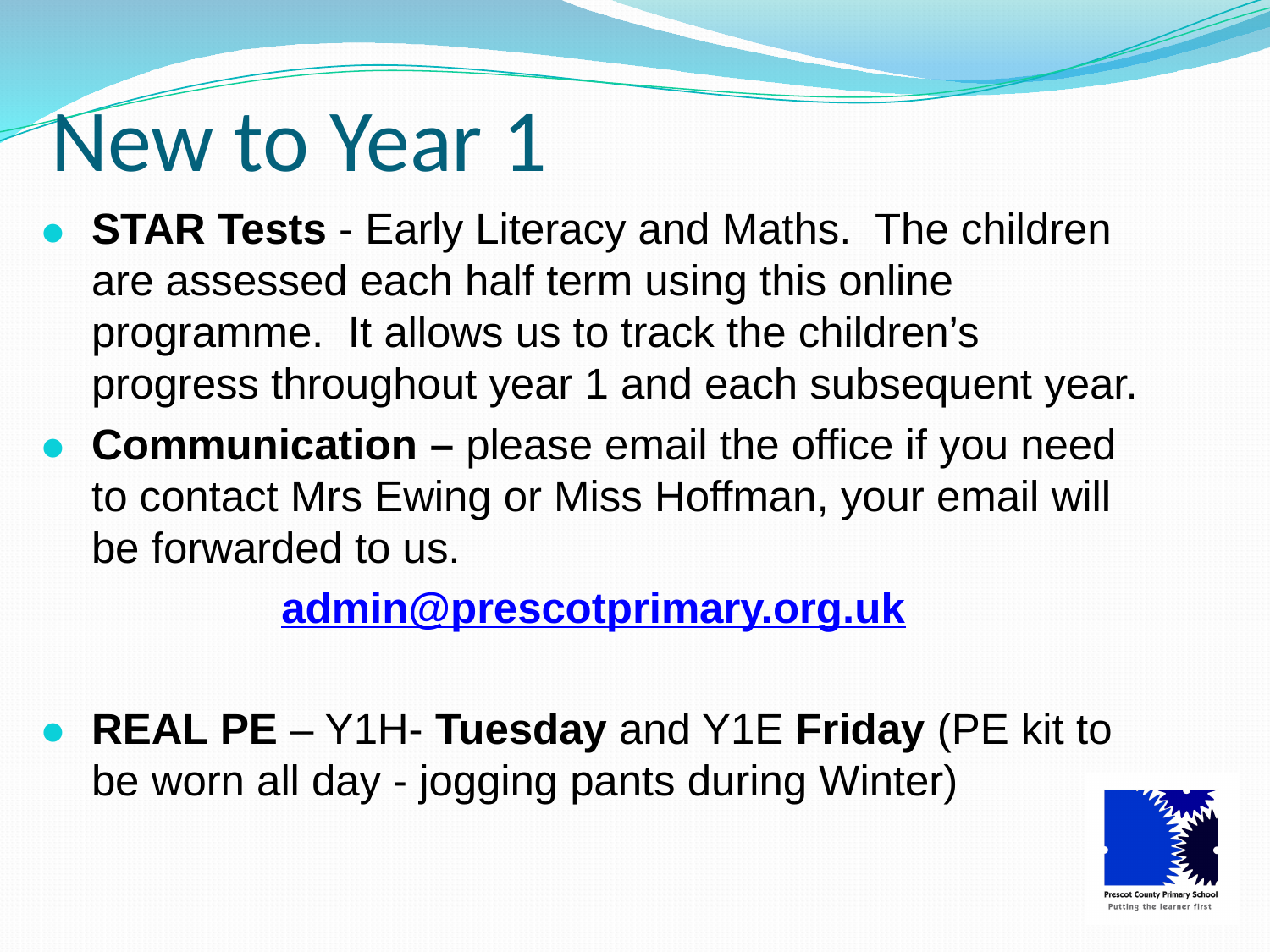

# New to Year 1
STAR Tests - Early Literacy and Maths.  The children are assessed each half term using this online programme.  It allows us to track the children’s progress throughout year 1 and each subsequent year.
Communication – please email the office if you need to contact Mrs Ewing or Miss Hoffman, your email will be forwarded to us.
admin@prescotprimary.org.uk

REAL PE – Y1H- Tuesday and Y1E Friday (PE kit to be worn all day - jogging pants during Winter)